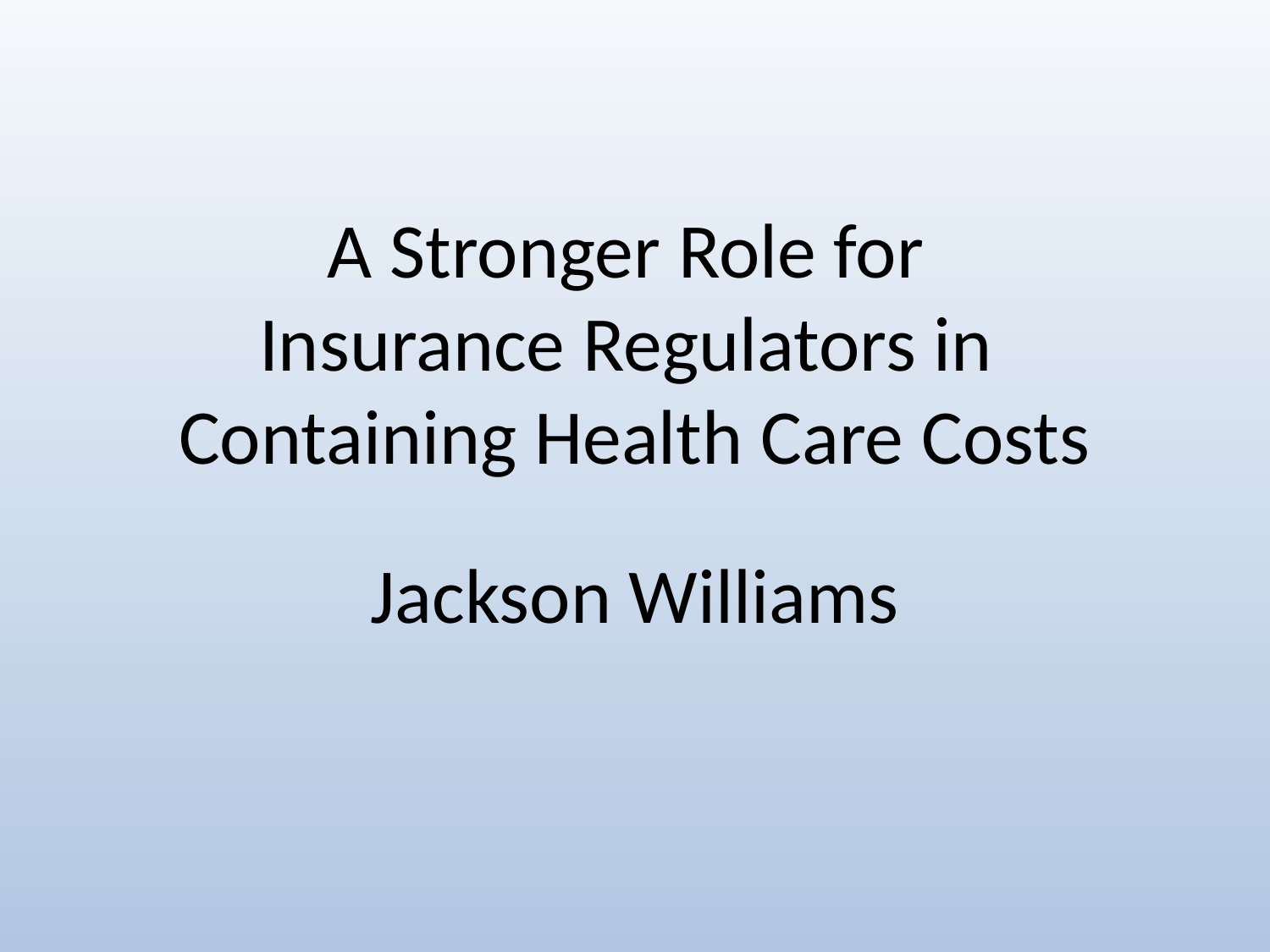

# A Stronger Role for Insurance Regulators in Containing Health Care Costs
Jackson Williams